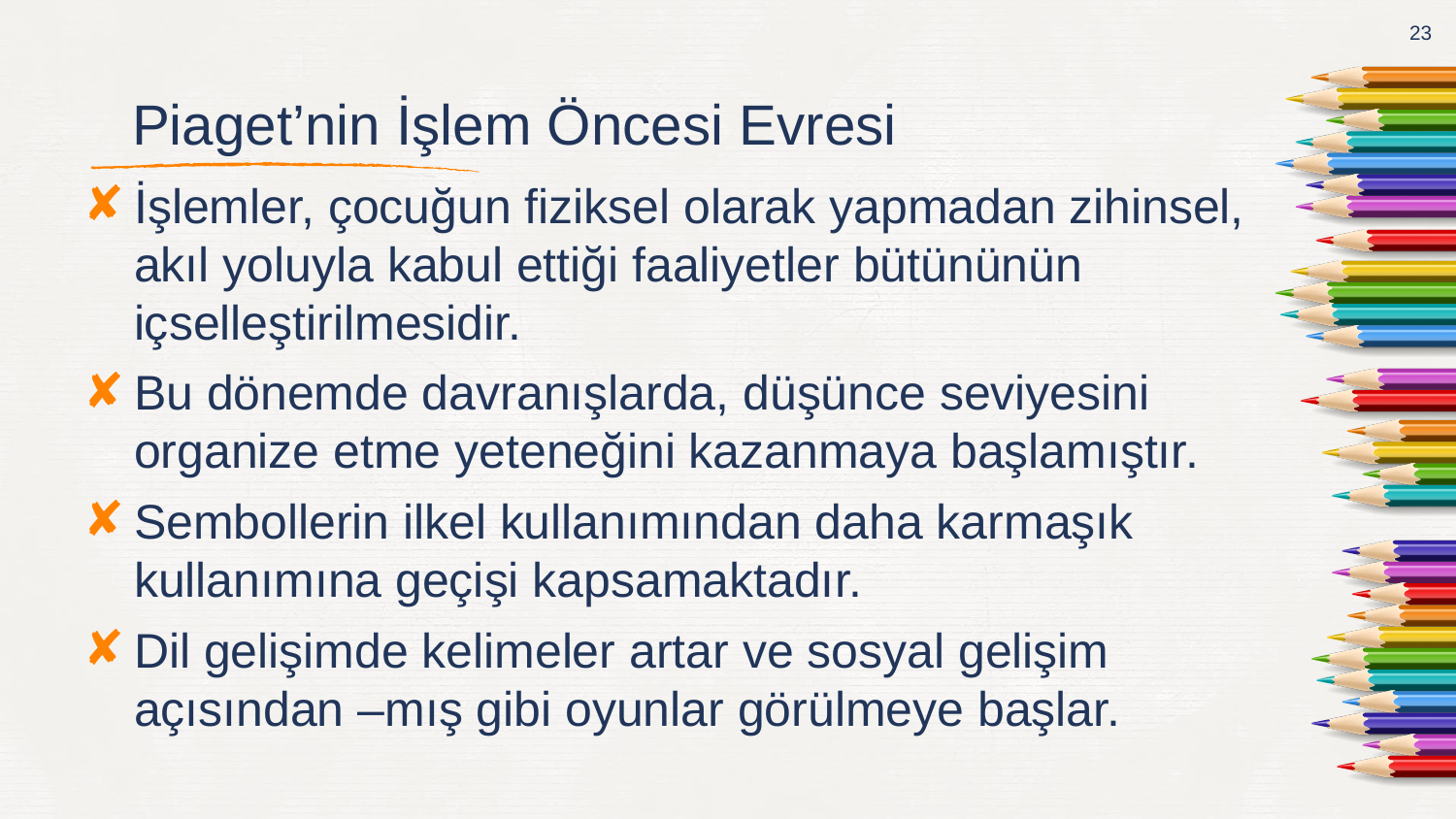

23
# Piaget’nin İşlem Öncesi Evresi
İşlemler, çocuğun fiziksel olarak yapmadan zihinsel, akıl yoluyla kabul ettiği faaliyetler bütününün içselleştirilmesidir.
Bu dönemde davranışlarda, düşünce seviyesini organize etme yeteneğini kazanmaya başlamıştır.
Sembollerin ilkel kullanımından daha karmaşık kullanımına geçişi kapsamaktadır.
Dil gelişimde kelimeler artar ve sosyal gelişim açısından –mış gibi oyunlar görülmeye başlar.